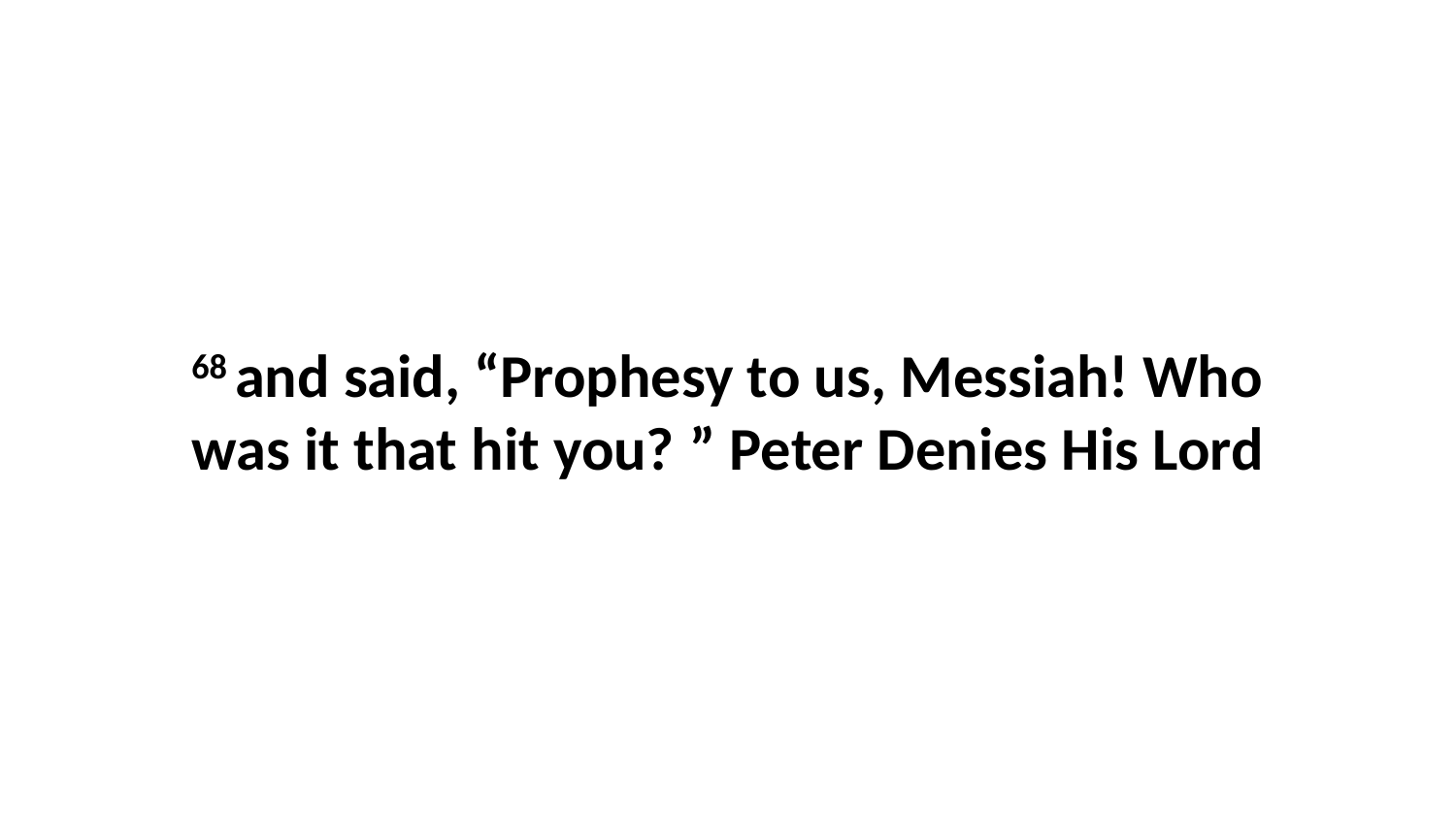

68 and said, “Prophesy to us, Messiah! Who was it that hit you? ” Peter Denies His Lord